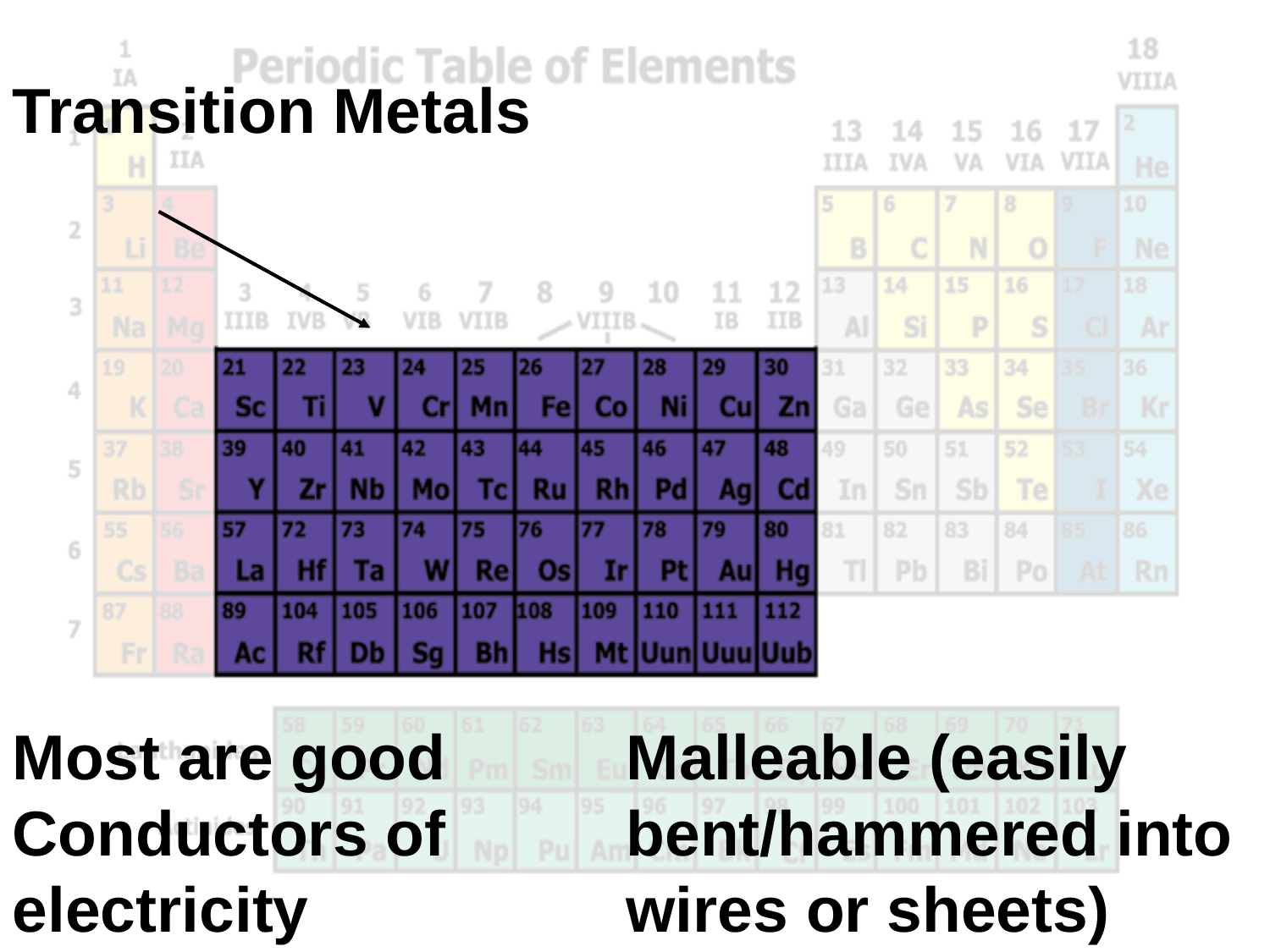

Transition Metals

Most are good Conductors of electricity
Malleable (easily bent/hammered into wires or sheets)